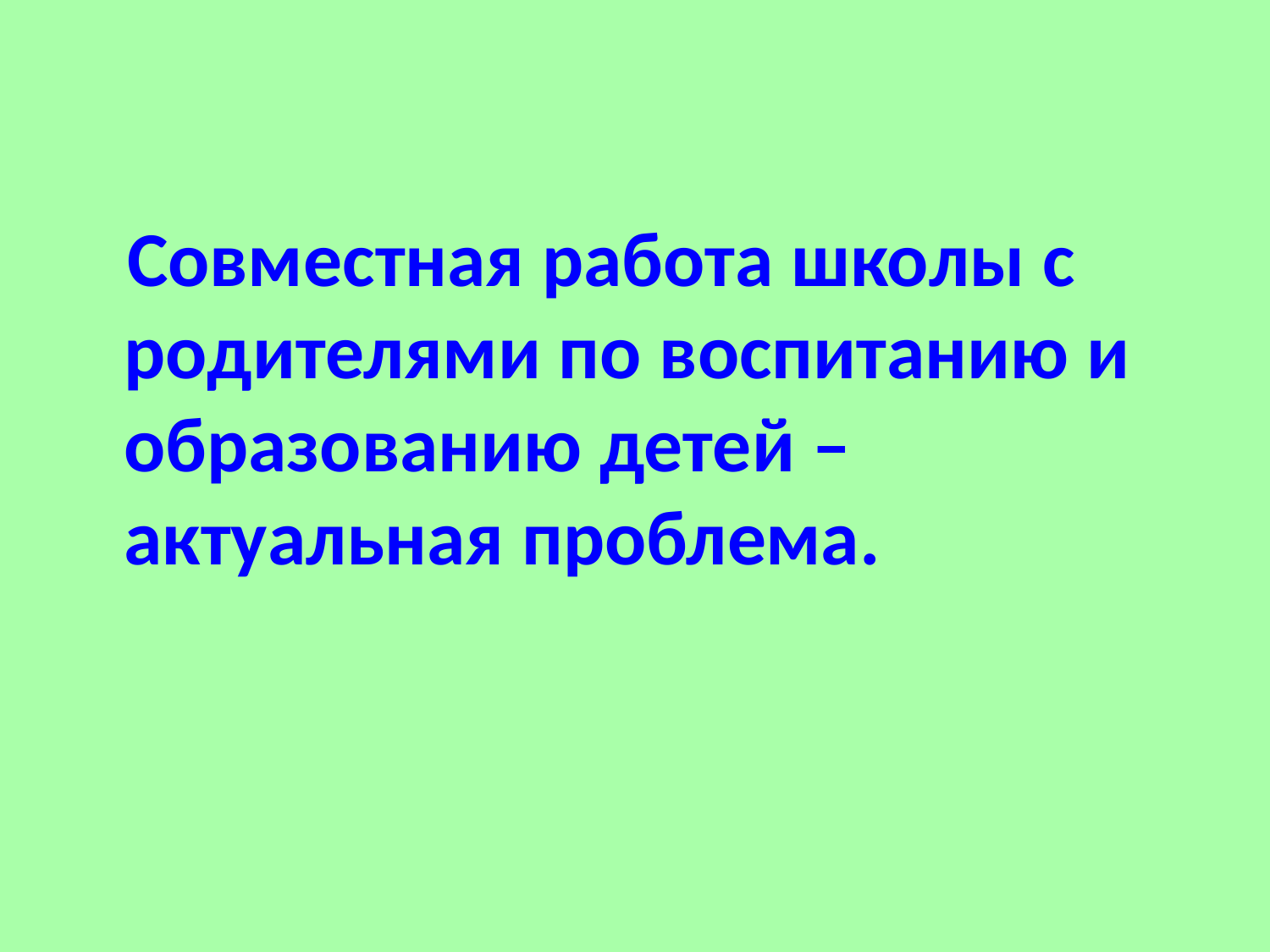

Совместная работа школы с родителями по воспитанию и образованию детей – актуальная проблема.